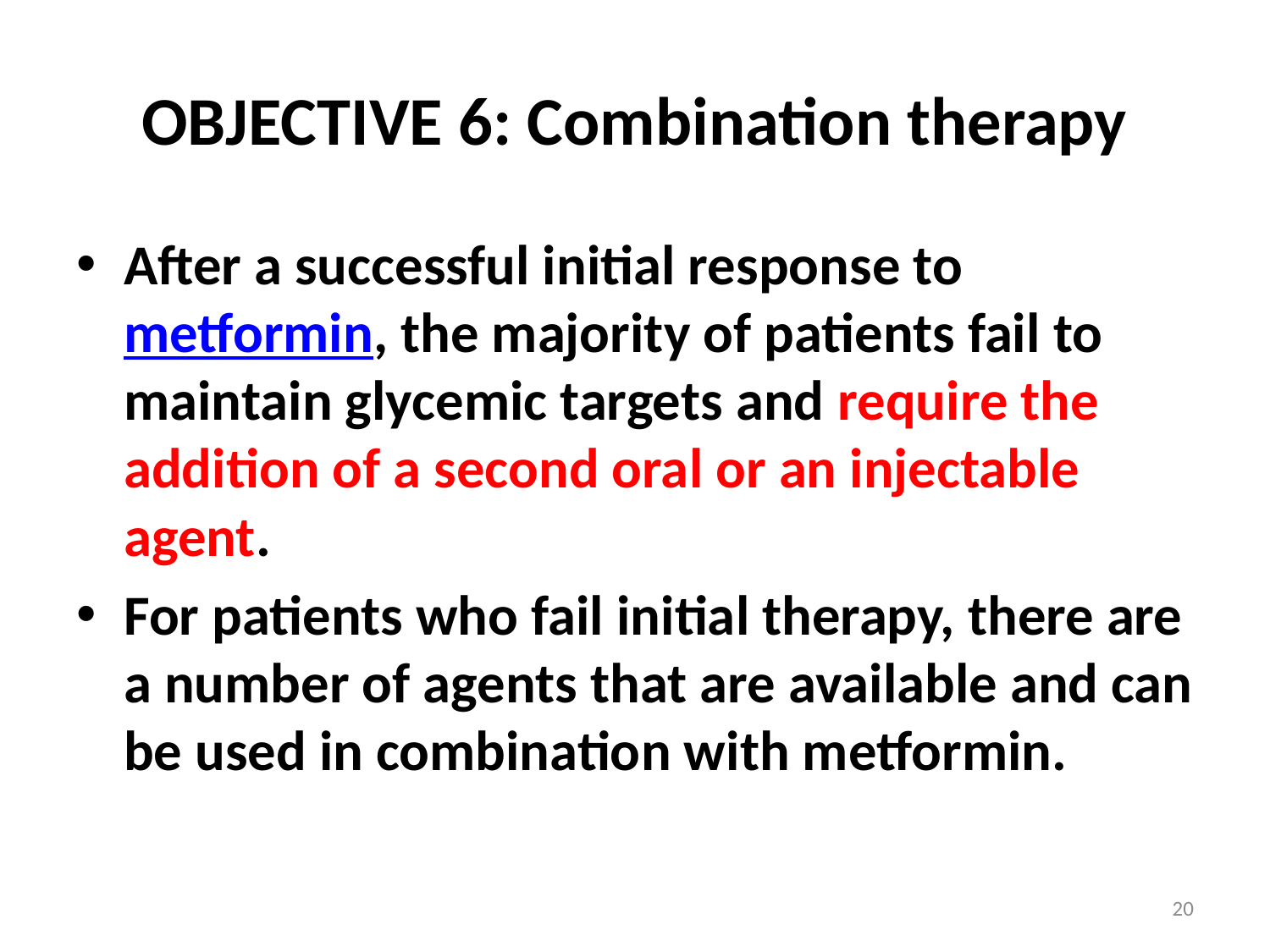

# OBJECTIVE 6: Combination therapy
After a successful initial response to metformin, the majority of patients fail to maintain glycemic targets and require the addition of a second oral or an injectable agent.
For patients who fail initial therapy, there are a number of agents that are available and can be used in combination with metformin.

20